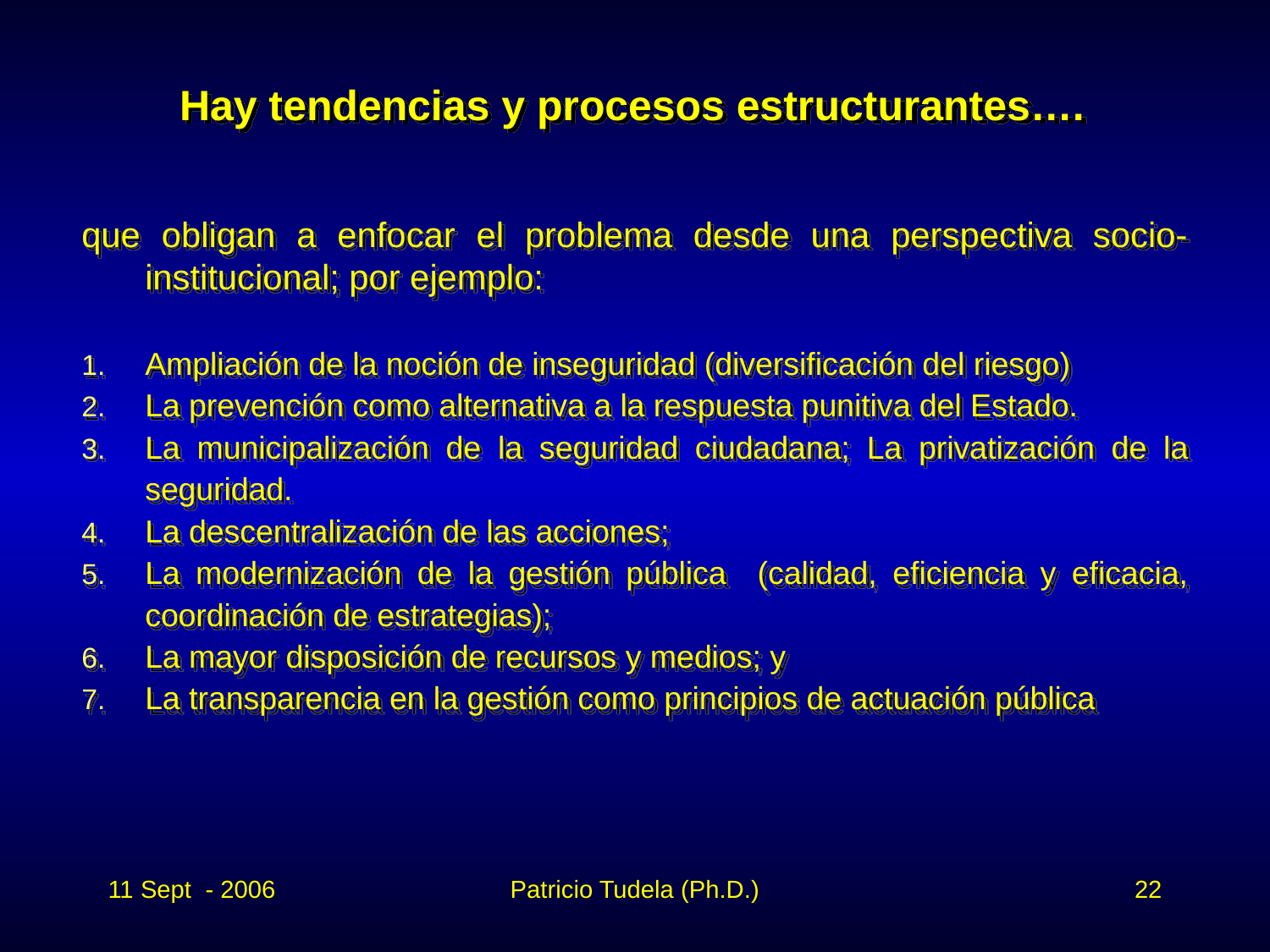

Hay tendencias y procesos estructurantes….
que obligan a enfocar el problema desde una perspectiva socio-institucional; por ejemplo:

Ampliación de la noción de inseguridad (diversificación del riesgo)
La prevención como alternativa a la respuesta punitiva del Estado.
La municipalización de la seguridad ciudadana; La privatización de la seguridad.
La descentralización de las acciones;
La modernización de la gestión pública  (calidad, eficiencia y eficacia, coordinación de estrategias);
La mayor disposición de recursos y medios; y
La transparencia en la gestión como principios de actuación pública

11 Sept  - 2006
Patricio Tudela (Ph.D.)
22